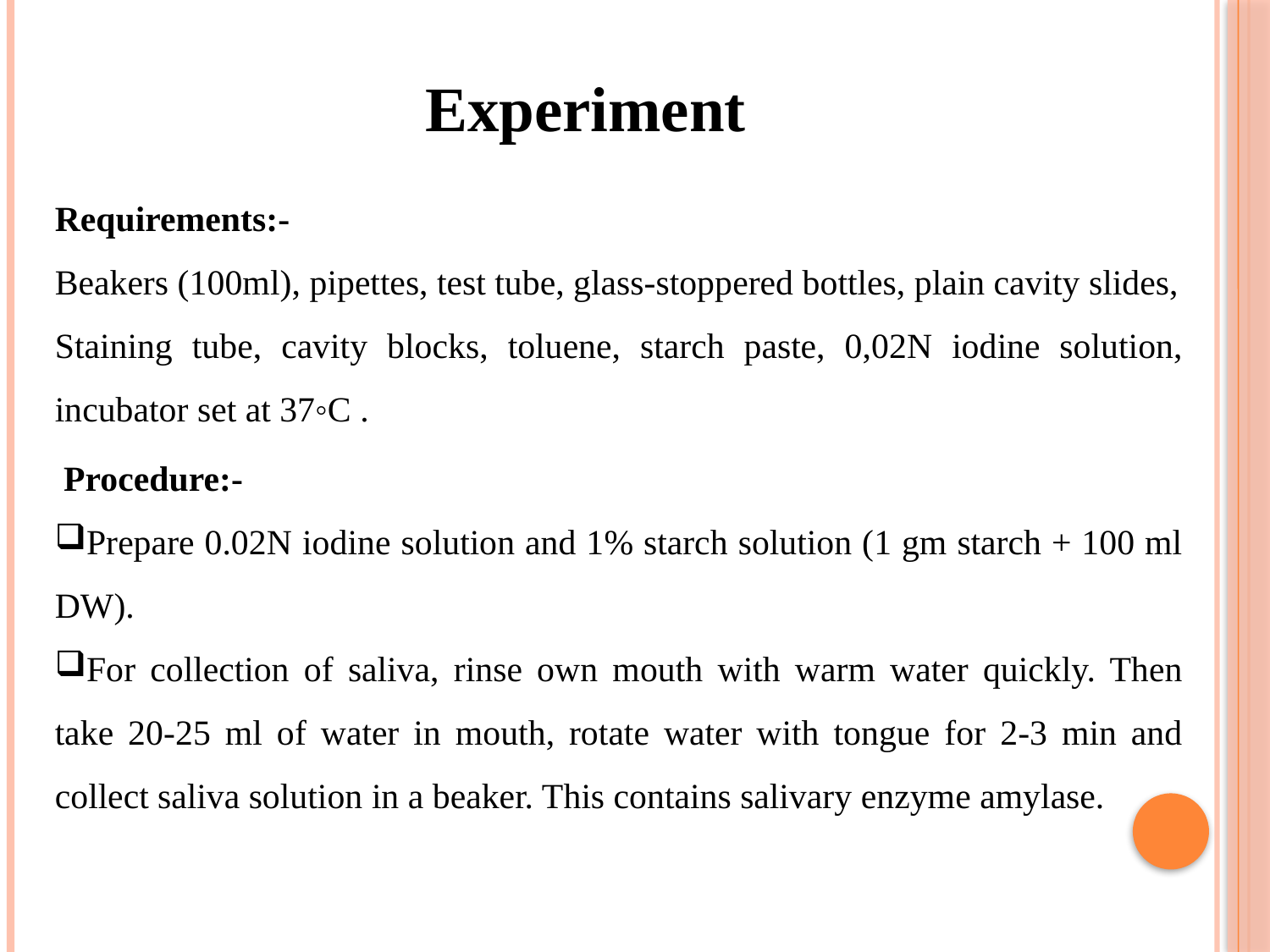

Experiment
Requirements:-
Beakers (100ml), pipettes, test tube, glass-stoppered bottles, plain cavity slides,
Staining tube, cavity blocks, toluene, starch paste, 0,02N iodine solution, incubator set at 37◦C .
 Procedure:-
Prepare 0.02N iodine solution and 1% starch solution (1 gm starch + 100 ml DW).
For collection of saliva, rinse own mouth with warm water quickly. Then take 20-25 ml of water in mouth, rotate water with tongue for 2-3 min and collect saliva solution in a beaker. This contains salivary enzyme amylase.